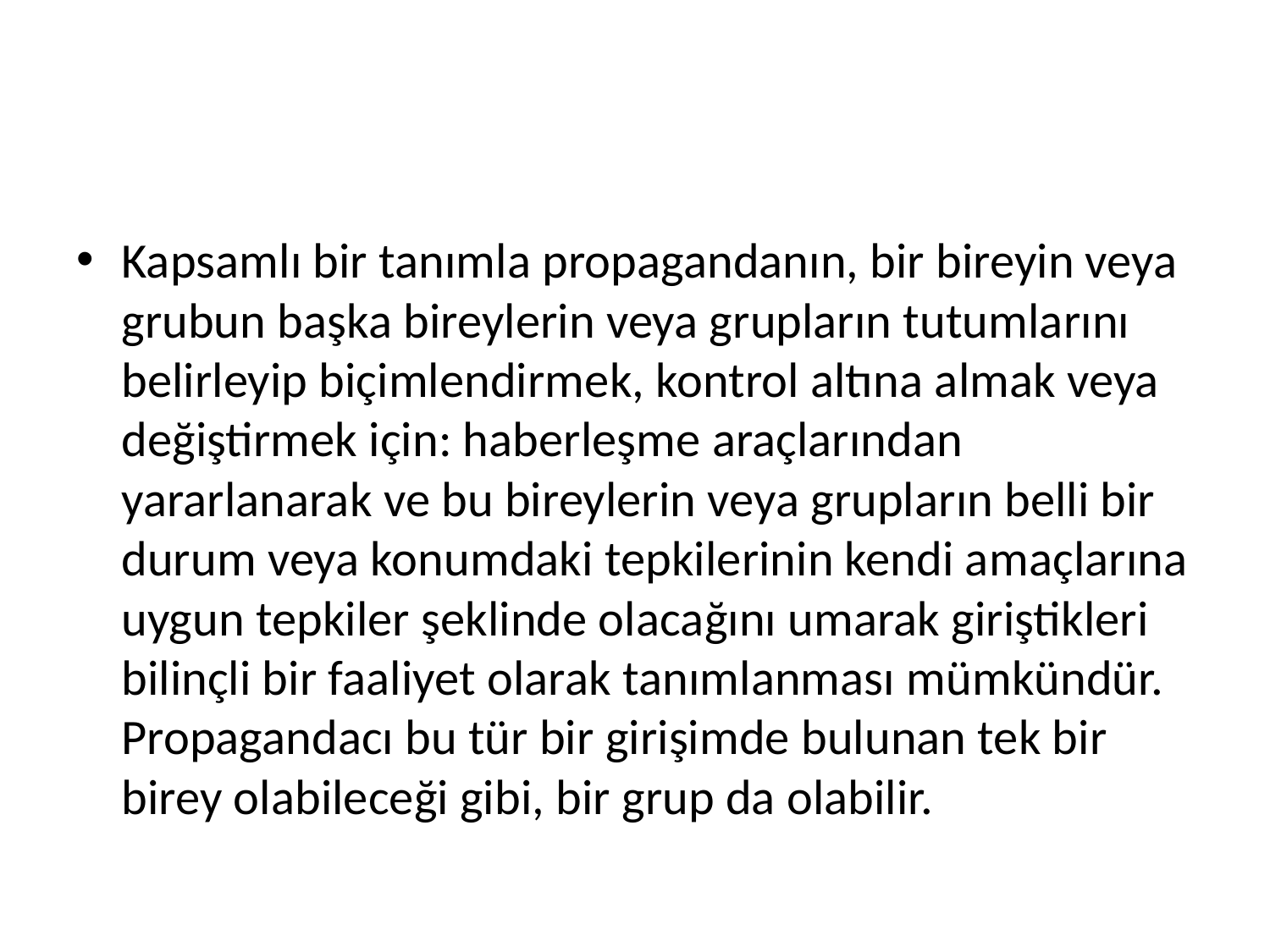

#
Kapsamlı bir tanımla propagandanın, bir bireyin veya grubun başka bireylerin veya grupların tutumlarını belirleyip biçimlendirmek, kontrol altına almak veya değiştirmek için: haberleşme araçlarından yararlanarak ve bu bireylerin veya grupların belli bir durum veya konumdaki tepkilerinin kendi amaçlarına uygun tepkiler şeklinde olacağını umarak giriştikleri bilinçli bir faaliyet olarak tanımlanması mümkündür. Propagandacı bu tür bir girişimde bulunan tek bir birey olabileceği gibi, bir grup da olabilir.